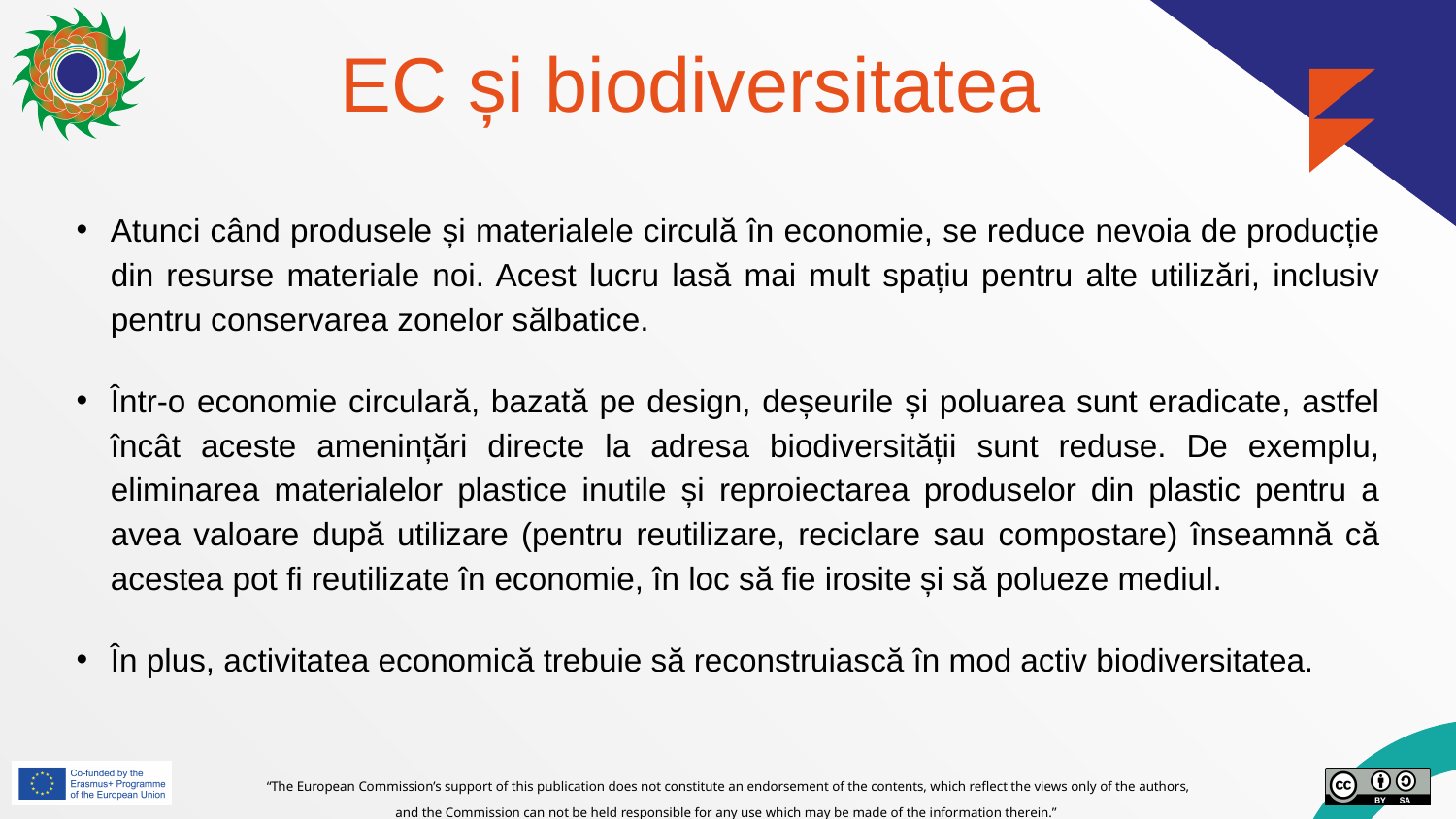

# EC și biodiversitatea
Atunci când produsele și materialele circulă în economie, se reduce nevoia de producție din resurse materiale noi. Acest lucru lasă mai mult spațiu pentru alte utilizări, inclusiv pentru conservarea zonelor sălbatice.
Într-o economie circulară, bazată pe design, deșeurile și poluarea sunt eradicate, astfel încât aceste amenințări directe la adresa biodiversității sunt reduse. De exemplu, eliminarea materialelor plastice inutile și reproiectarea produselor din plastic pentru a avea valoare după utilizare (pentru reutilizare, reciclare sau compostare) înseamnă că acestea pot fi reutilizate în economie, în loc să fie irosite și să polueze mediul.
În plus, activitatea economică trebuie să reconstruiască în mod activ biodiversitatea.